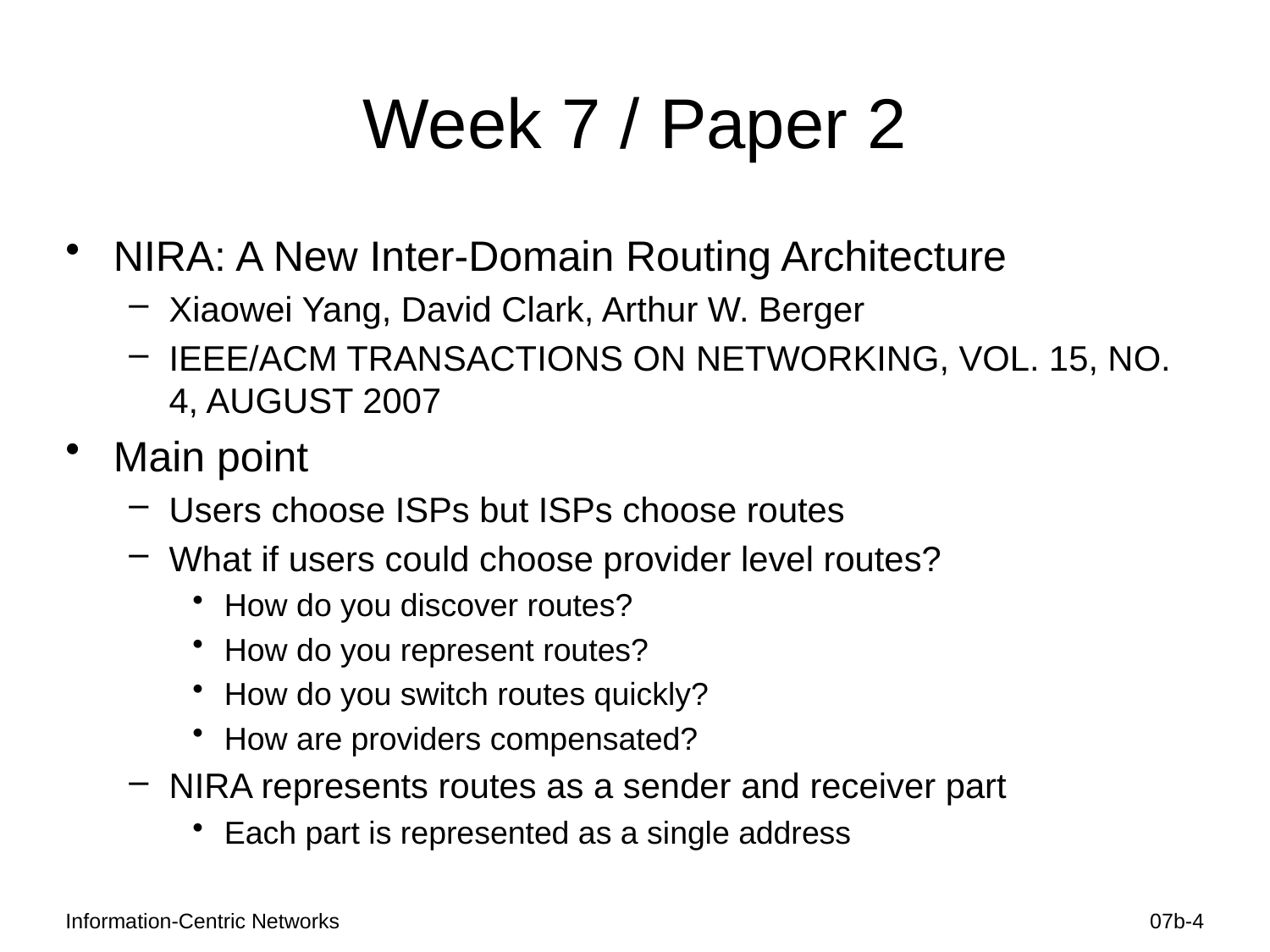

# Week 7 / Paper 2
NIRA: A New Inter-Domain Routing Architecture
Xiaowei Yang, David Clark, Arthur W. Berger
IEEE/ACM TRANSACTIONS ON NETWORKING, VOL. 15, NO. 4, AUGUST 2007
Main point
Users choose ISPs but ISPs choose routes
What if users could choose provider level routes?
How do you discover routes?
How do you represent routes?
How do you switch routes quickly?
How are providers compensated?
NIRA represents routes as a sender and receiver part
Each part is represented as a single address
Information-Centric Networks
07b-4